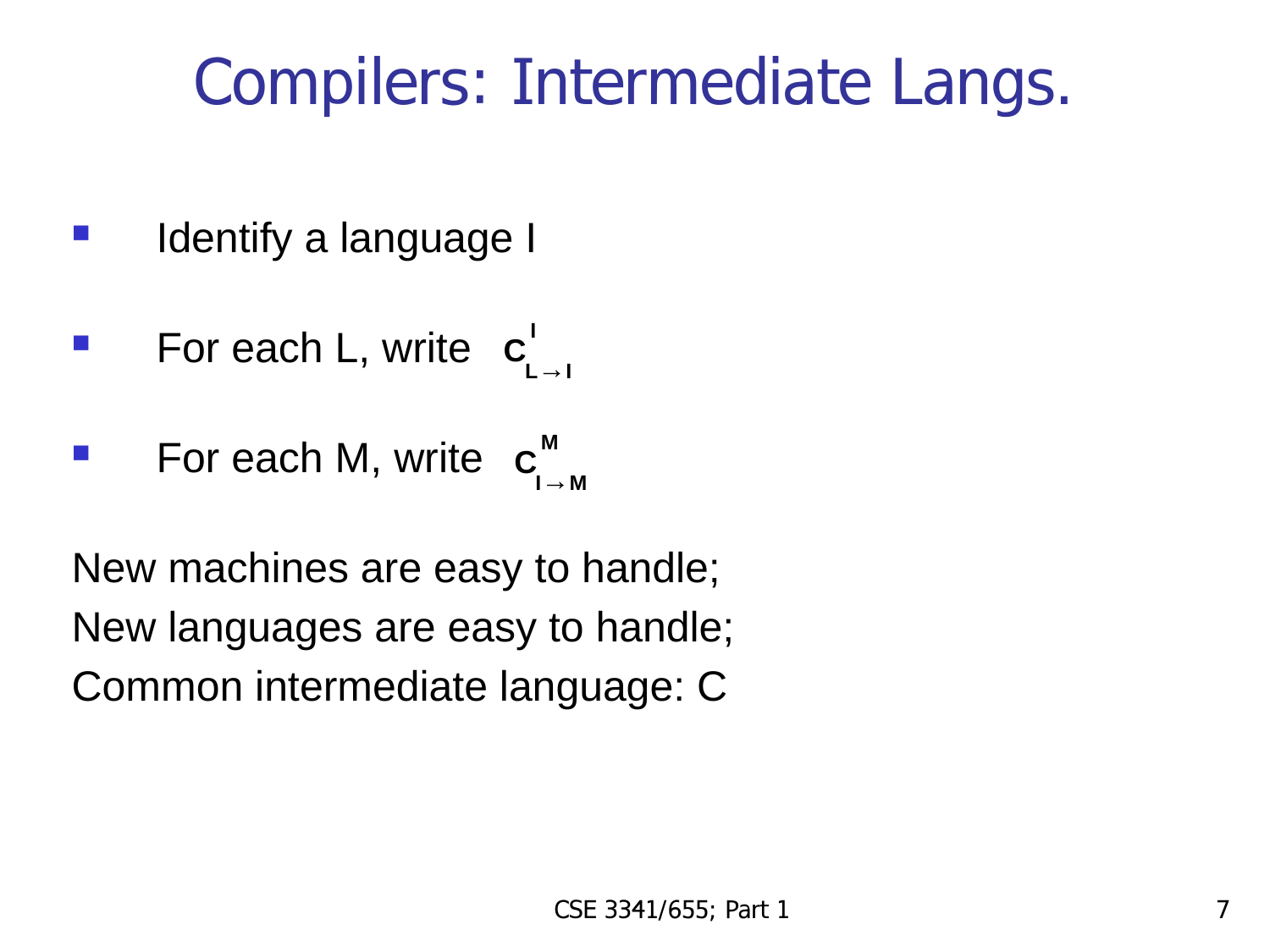

# Compilers: Intermediate Langs.
Identify a language I
For each L, write
For each M, write
New machines are easy to handle;
New languages are easy to handle;
Common intermediate language: C

I
C
L→I
M
C
I→M
CSE 3341/655; Part 1
7